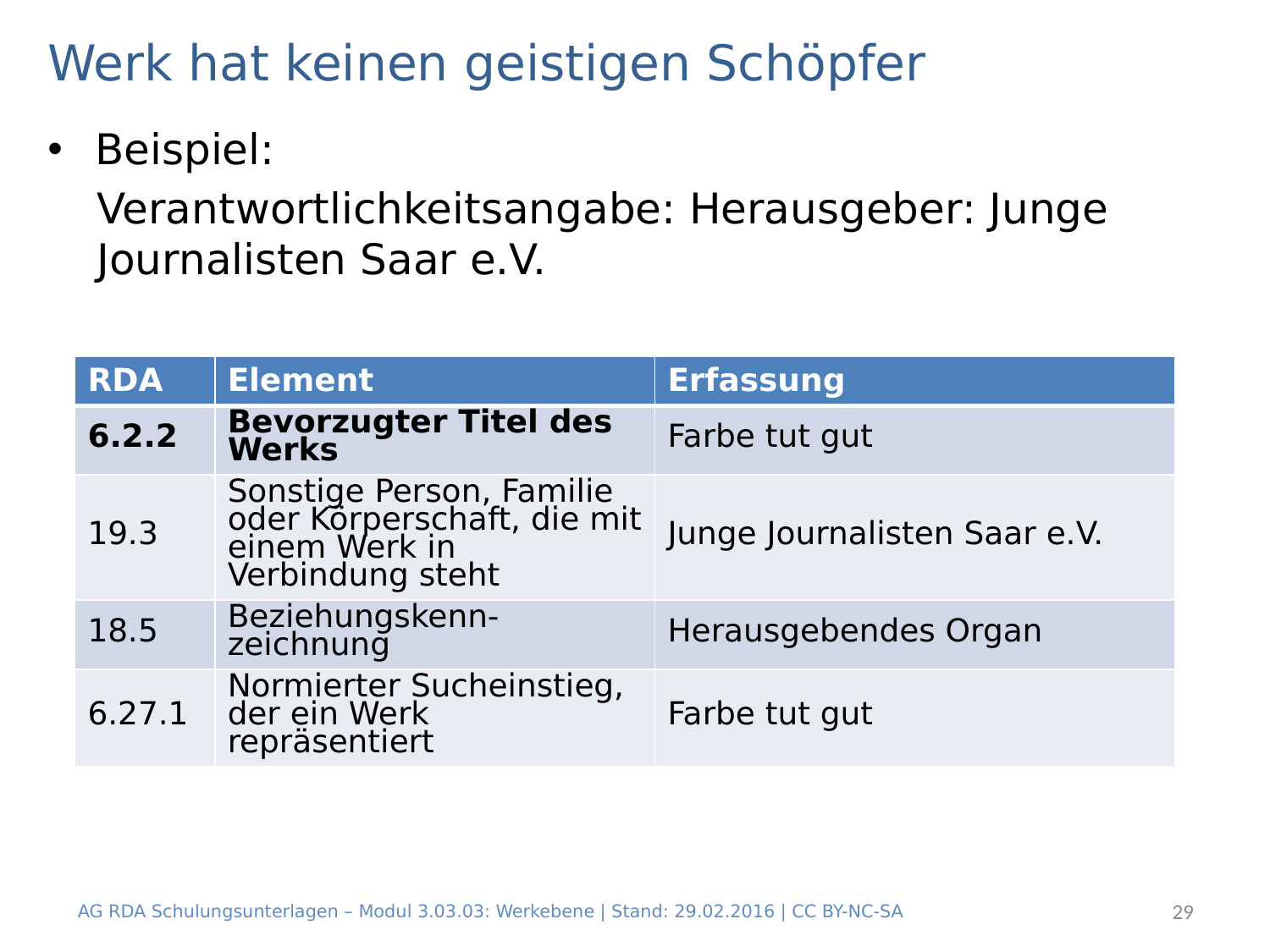

# Werk hat keinen geistigen Schöpfer
Beispiel:
Verantwortlichkeitsangabe: Herausgeber: Junge Journalisten Saar e.V.
| RDA | Element | Erfassung |
| --- | --- | --- |
| 6.2.2 | Bevorzugter Titel des Werks | Farbe tut gut |
| 19.3 | Sonstige Person, Familie oder Körperschaft, die mit einem Werk in Verbindung steht | Junge Journalisten Saar e.V. |
| 18.5 | Beziehungskenn-zeichnung | Herausgebendes Organ |
| 6.27.1 | Normierter Sucheinstieg, der ein Werk repräsentiert | Farbe tut gut |
AG RDA Schulungsunterlagen – Modul 3.03.03: Werkebene | Stand: 29.02.2016 | CC BY-NC-SA
29